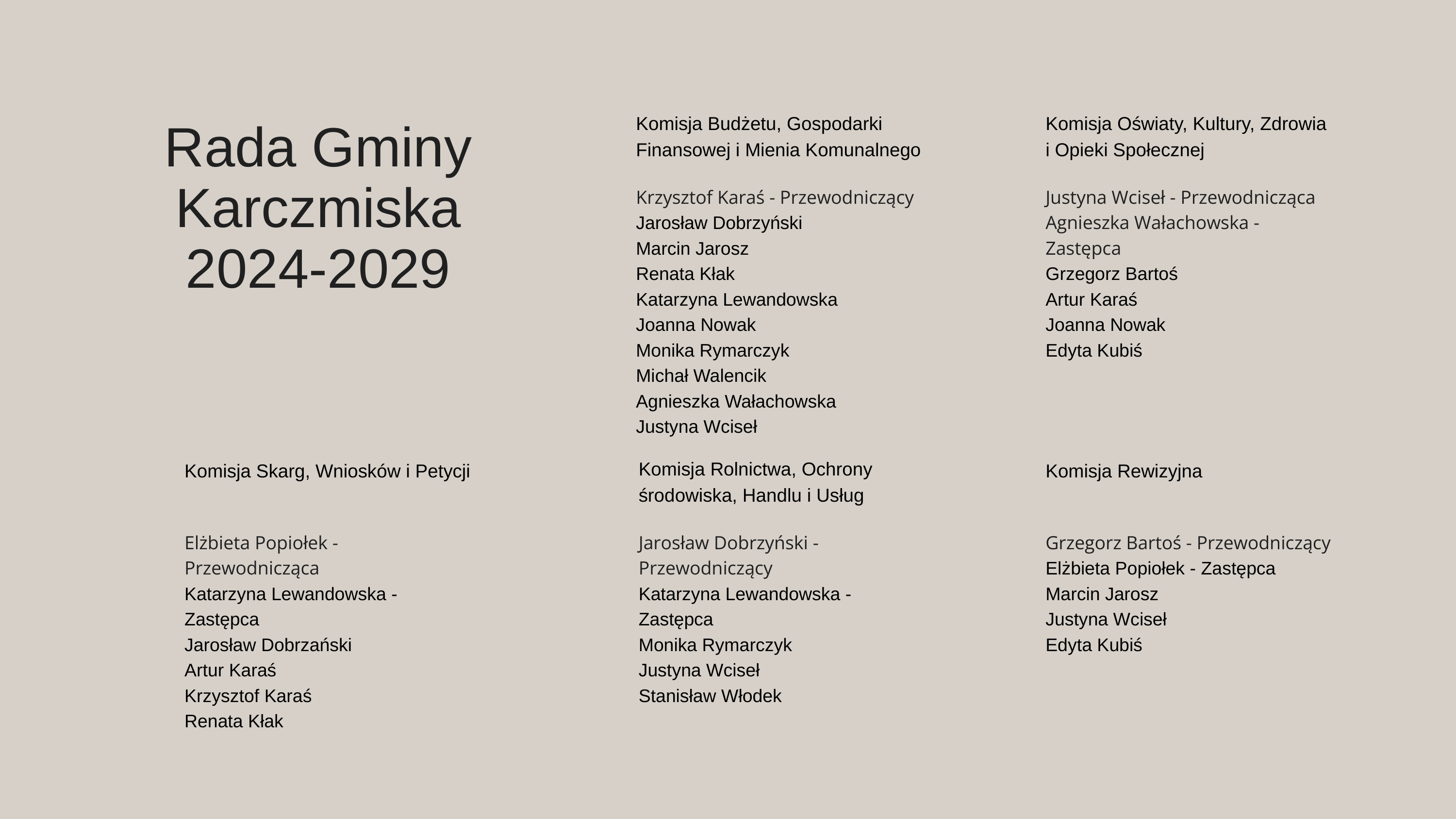

Komisja Budżetu, Gospodarki Finansowej i Mienia Komunalnego
Komisja Oświaty, Kultury, Zdrowia i Opieki Społecznej
Rada Gminy Karczmiska
2024-2029
Krzysztof Karaś - Przewodniczący
Jarosław Dobrzyński
Marcin Jarosz
Renata Kłak
Katarzyna Lewandowska
Joanna Nowak
Monika Rymarczyk
Michał Walencik
Agnieszka Wałachowska
Justyna Wciseł
Justyna Wciseł - Przewodnicząca
Agnieszka Wałachowska - Zastępca
Grzegorz Bartoś
Artur Karaś
Joanna Nowak
Edyta Kubiś
Komisja Rolnictwa, Ochrony środowiska, Handlu i Usług
Komisja Skarg, Wniosków i Petycji
Komisja Rewizyjna
Elżbieta Popiołek - Przewodnicząca
Katarzyna Lewandowska - Zastępca
Jarosław Dobrzański
Artur Karaś
Krzysztof Karaś
Renata Kłak
Jarosław Dobrzyński - Przewodniczący
Katarzyna Lewandowska - Zastępca
Monika Rymarczyk
Justyna Wciseł
Stanisław Włodek
Grzegorz Bartoś - Przewodniczący
Elżbieta Popiołek - Zastępca
Marcin Jarosz
Justyna Wciseł
Edyta Kubiś